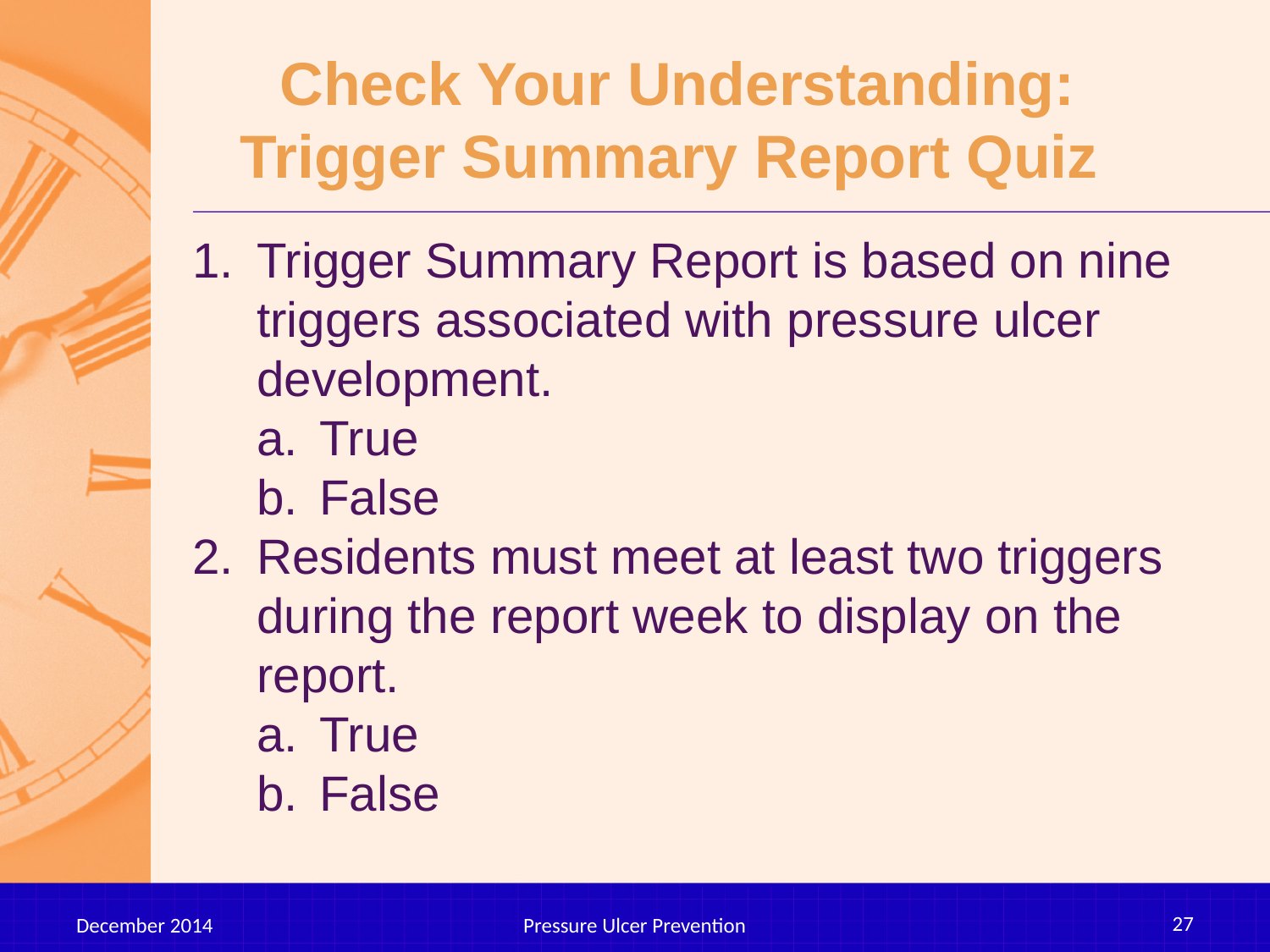

# Check Your Understanding: Trigger Summary Report Quiz
Trigger Summary Report is based on nine triggers associated with pressure ulcer development.
True
False
Residents must meet at least two triggers during the report week to display on the report.
True
False
27
December 2014
Pressure Ulcer Prevention